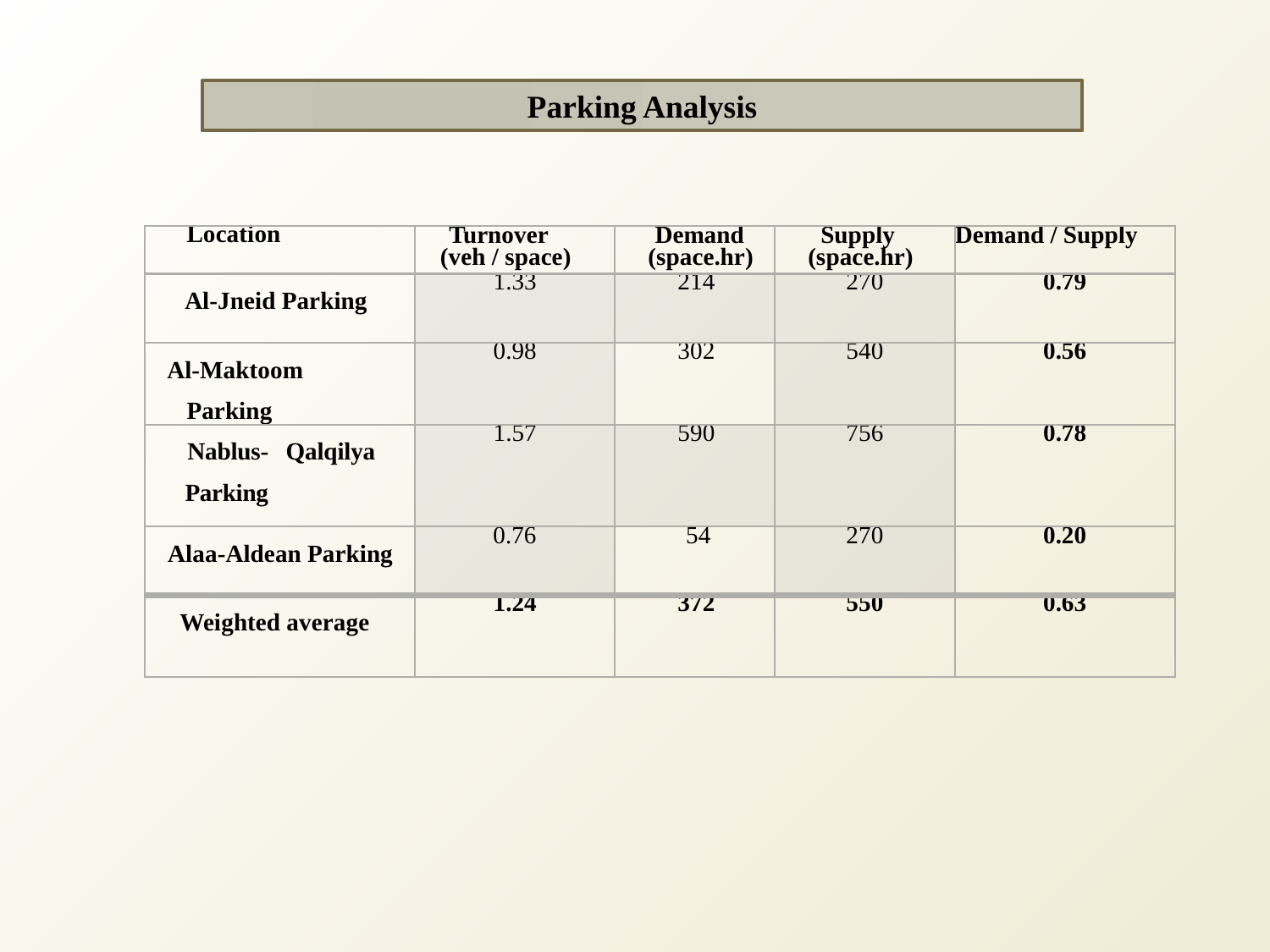

Parking Analysis
| Location | Turnover (veh / space) | Demand (space.hr) | Supply (space.hr) | Demand / Supply |
| --- | --- | --- | --- | --- |
| Al-Jneid Parking | 1.33 | 214 | 270 | 0.79 |
| Al-Maktoom Parking | 0.98 | 302 | 540 | 0.56 |
| Nablus- Qalqilya Parking | 1.57 | 590 | 756 | 0.78 |
| Alaa-Aldean Parking | 0.76 | 54 | 270 | 0.20 |
| Weighted average | 1.24 | 372 | 550 | 0.63 |